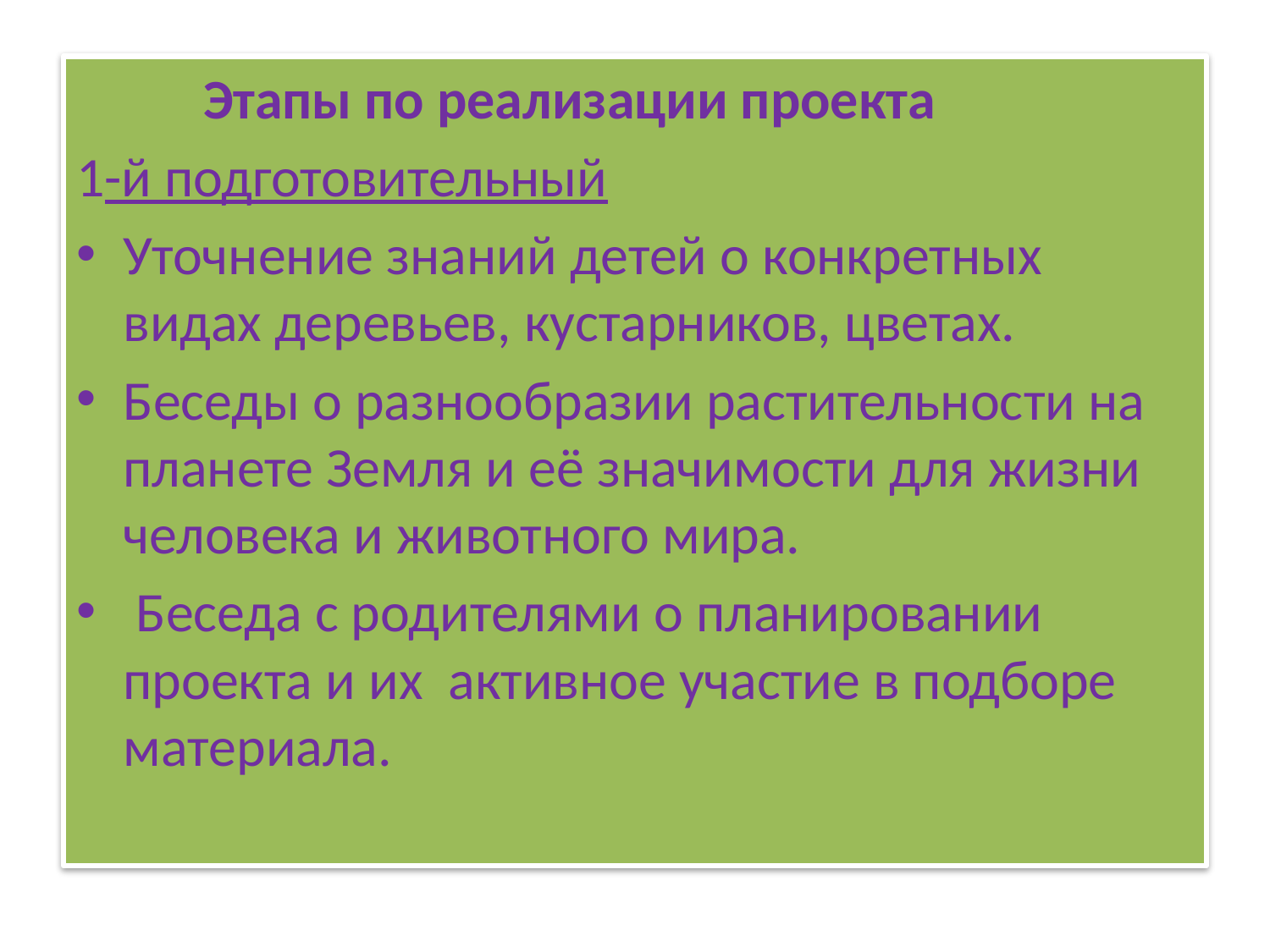

#
          Этапы по реализации проекта
1-й подготовительный
Уточнение знаний детей о конкретных видах деревьев, кустарников, цветах.
Беседы о разнообразии растительности на планете Земля и её значимости для жизни человека и животного мира.
 Беседа с родителями о планировании проекта и их  активное участие в подборе материала.